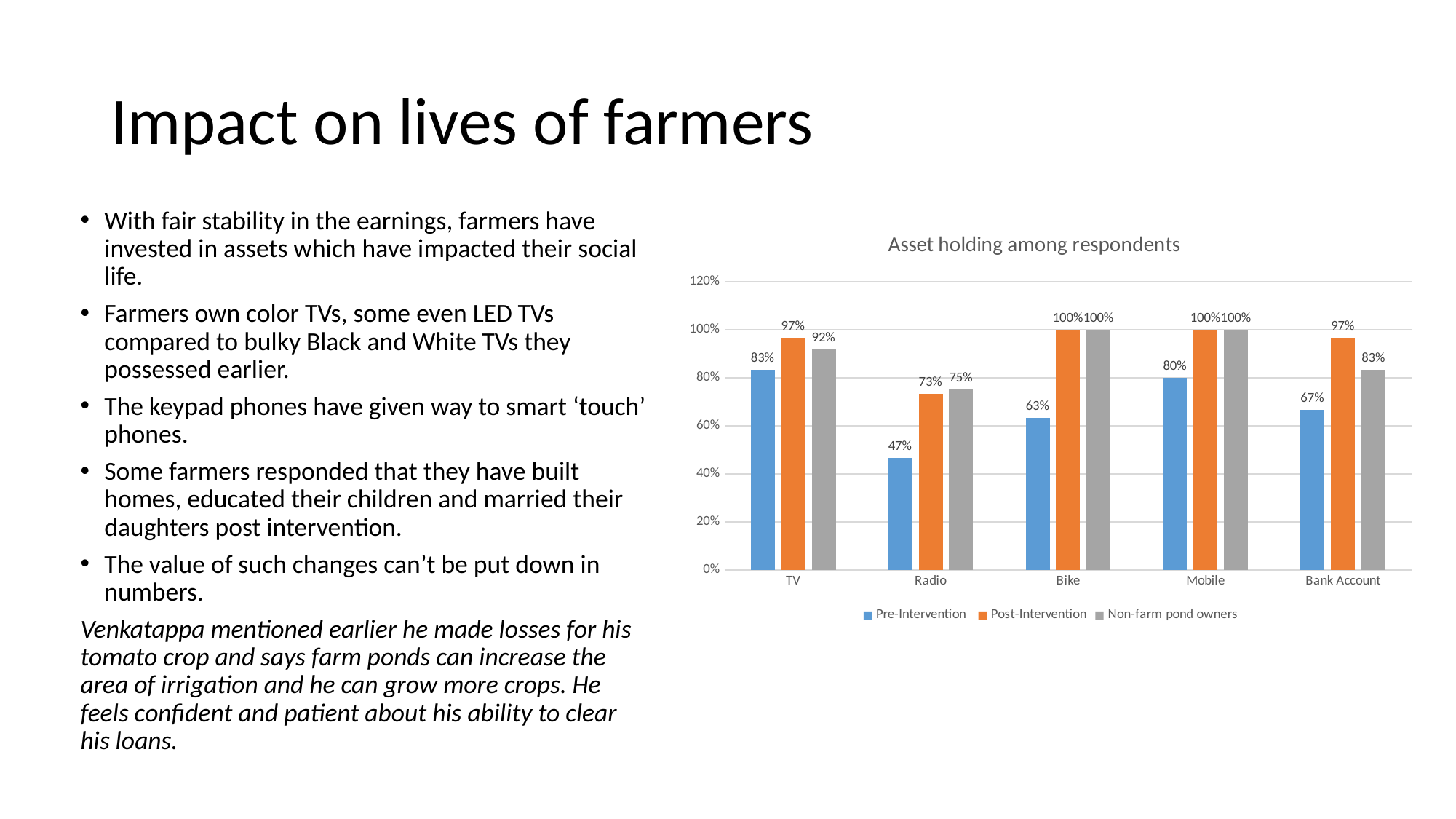

# Impact on lives of farmers
With fair stability in the earnings, farmers have invested in assets which have impacted their social life.
Farmers own color TVs, some even LED TVs compared to bulky Black and White TVs they possessed earlier.
The keypad phones have given way to smart ‘touch’ phones.
Some farmers responded that they have built homes, educated their children and married their daughters post intervention.
The value of such changes can’t be put down in numbers.
Venkatappa mentioned earlier he made losses for his tomato crop and says farm ponds can increase the area of irrigation and he can grow more crops. He feels confident and patient about his ability to clear his loans.

### Chart: Asset holding among respondents

| Category | Pre-Intervention  | Post-Intervention | Non-farm pond owners |
|---|---|---|---|
| TV | 0.8333333333333334 | 0.9666666666666667 | 0.9166666666666666 |
| Radio | 0.4666666666666667 | 0.7333333333333333 | 0.75 |
| Bike | 0.6333333333333333 | 1.0 | 1.0 |
| Mobile | 0.8 | 1.0 | 1.0 |
| Bank Account | 0.6666666666666666 | 0.9666666666666667 | 0.8333333333333334 |